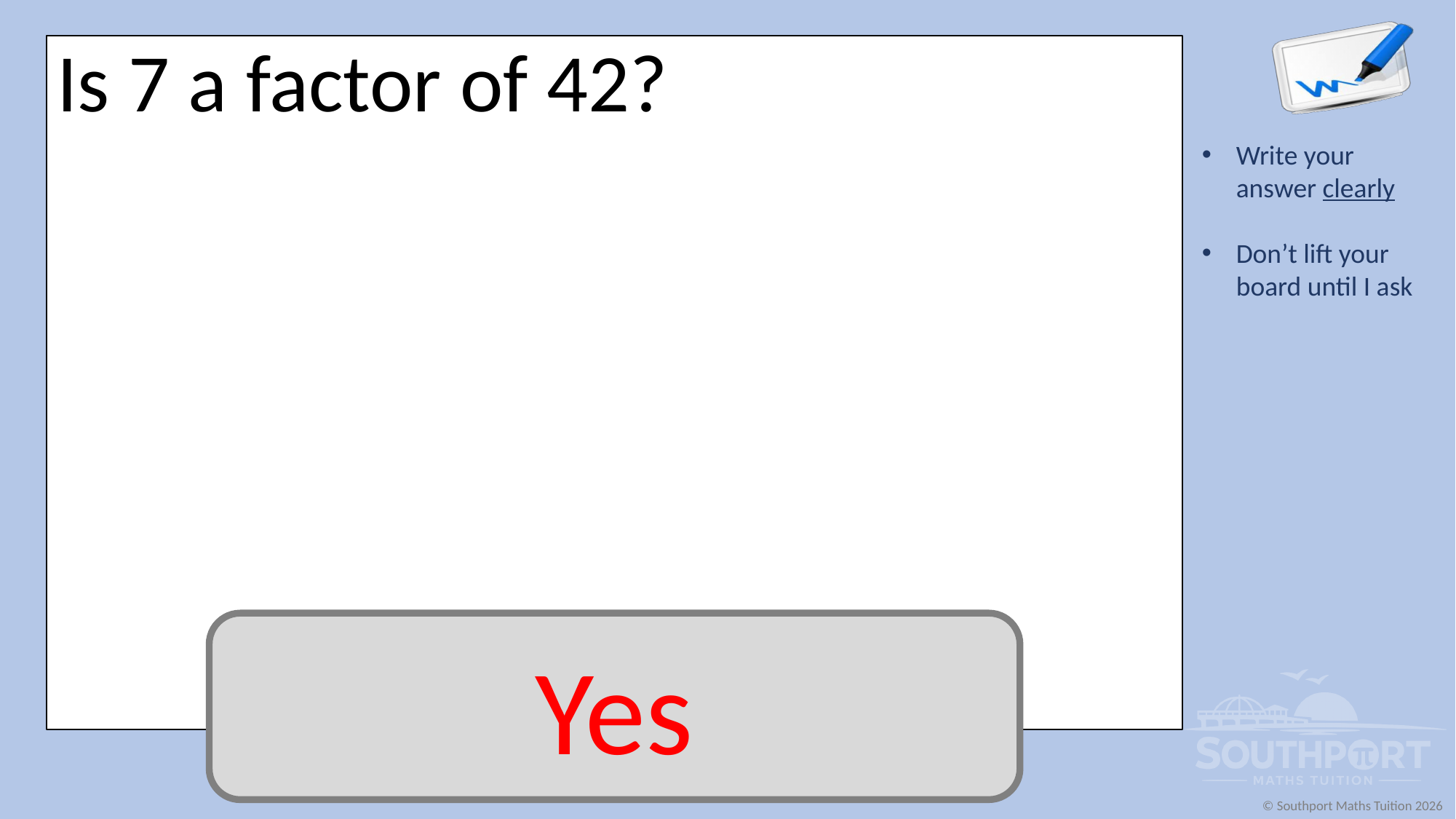

Is 7 a factor of 42?
Yes